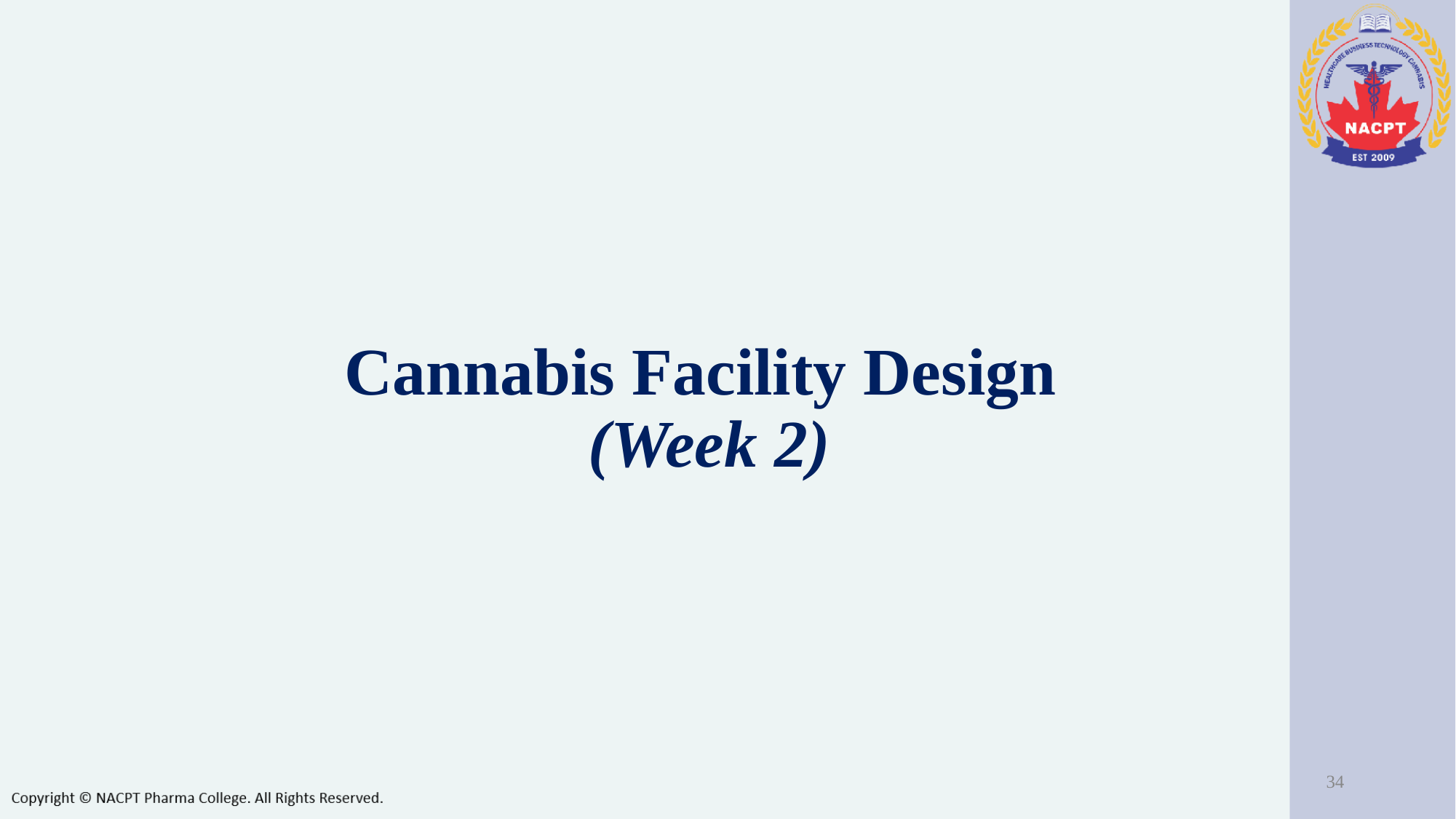

# Cannabis Facility Design (Week 2)
34